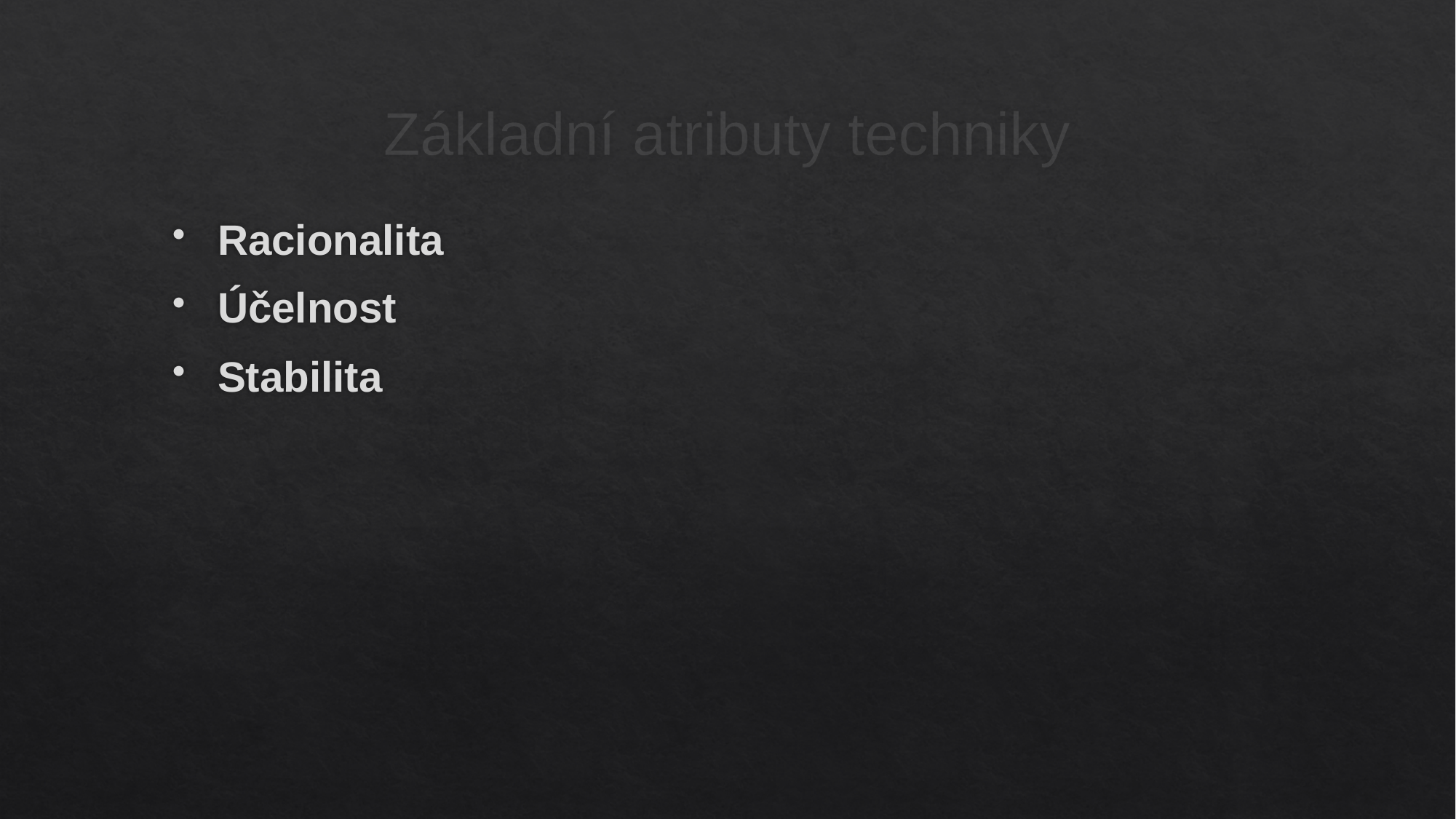

# Základní atributy techniky
 Racionalita
 Účelnost
 Stabilita